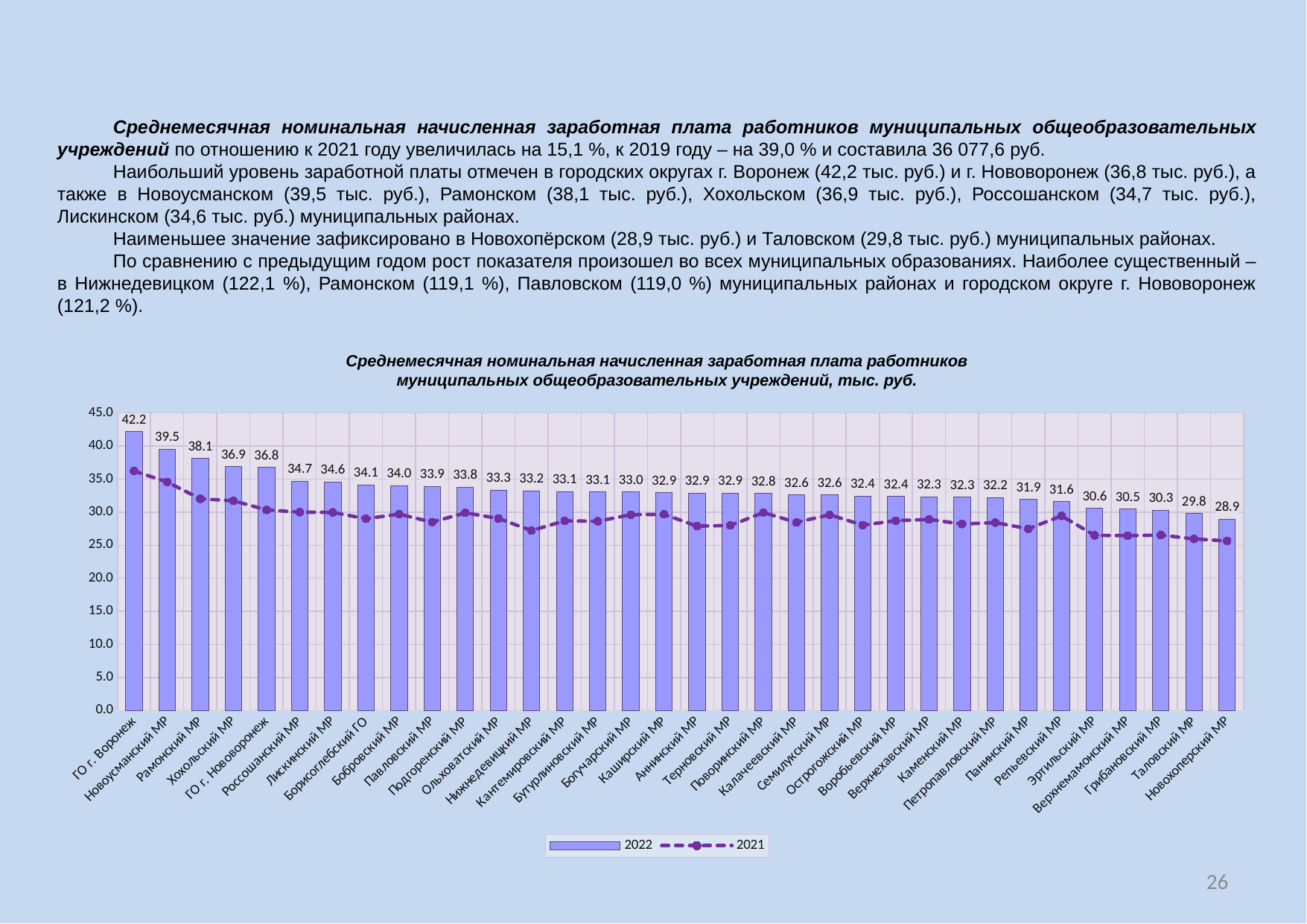

Среднемесячная номинальная начисленная заработная плата работников муниципальных общеобразовательных учреждений по отношению к 2021 году увеличилась на 15,1 %, к 2019 году – на 39,0 % и составила 36 077,6 руб.
Наибольший уровень заработной платы отмечен в городских округах г. Воронеж (42,2 тыс. руб.) и г. Нововоронеж (36,8 тыс. руб.), а также в Новоусманском (39,5 тыс. руб.), Рамонском (38,1 тыс. руб.), Хохольском (36,9 тыс. руб.), Россошанском (34,7 тыс. руб.), Лискинском (34,6 тыс. руб.) муниципальных районах.
Наименьшее значение зафиксировано в Новохопёрском (28,9 тыс. руб.) и Таловском (29,8 тыс. руб.) муниципальных районах.
По сравнению с предыдущим годом рост показателя произошел во всех муниципальных образованиях. Наиболее существенный – в Нижнедевицком (122,1 %), Рамонском (119,1 %), Павловском (119,0 %) муниципальных районах и городском округе г. Нововоронеж (121,2 %).

Среднемесячная номинальная начисленная заработная плата работников муниципальных общеобразовательных учреждений, тыс. руб.

### Chart

| Category | 2022 | 2021 |
|---|---|---|
| ГО г. Воронеж | 42.1775 | 36.219800000000006 |
| Новоусманский МР | 39.5212 | 34.56560000000001 |
| Рамонский МР | 38.1244 | 32.021100000000004 |
| Хохольский МР | 36.9115 | 31.724599999999995 |
| ГО г. Нововоронеж | 36.7875 | 30.340700000000002 |
| Россошанский МР | 34.67330000000001 | 30.0058 |
| Лискинский МР | 34.5715 | 29.963900000000002 |
| Борисоглебский ГО | 34.105500000000006 | 29.009599999999995 |
| Бобровский МР | 33.9911 | 29.702699999999997 |
| Павловский МР | 33.923 | 28.4971 |
| Подгоренский МР | 33.79080000000001 | 29.896999999999995 |
| Ольховатский МР | 33.29550000000001 | 29.04829999999999 |
| Нижнедевицкий МР | 33.23880000000001 | 27.213099999999994 |
| Кантемировский МР | 33.134800000000006 | 28.6809 |
| Бутурлиновский МР | 33.0847 | 28.6281 |
| Богучарский МР | 33.049200000000006 | 29.610000000000003 |
| Каширский МР | 32.9249 | 29.6747 |
| Аннинский МР | 32.91479999999999 | 27.881499999999996 |
| Терновский МР | 32.8887 | 27.983900000000002 |
| Поворинский МР | 32.8211 | 29.935399999999998 |
| Калачеевский МР | 32.60670000000001 | 28.459 |
| Семилукский МР | 32.5794 | 29.6062 |
| Острогожский МР | 32.438700000000004 | 28.0351 |
| Воробьевский МР | 32.3917 | 28.71279999999999 |
| Верхнехавский МР | 32.303999999999995 | 28.902299999999997 |
| Каменский МР | 32.2505 | 28.206 |
| Петропавловский МР | 32.201800000000006 | 28.419400000000003 |
| Панинский МР | 31.9 | 27.483099999999997 |
| Репьевский МР | 31.575 | 29.4418 |
| Эртильский МР | 30.581999999999997 | 26.492299999999997 |
| Верхнемамонский МР | 30.467999999999996 | 26.4392 |
| Грибановский МР | 30.309099999999994 | 26.536 |
| Таловский МР | 29.793200000000002 | 25.94759999999999 |
| Новохоперский МР | 28.9162 | 25.6513 |
26